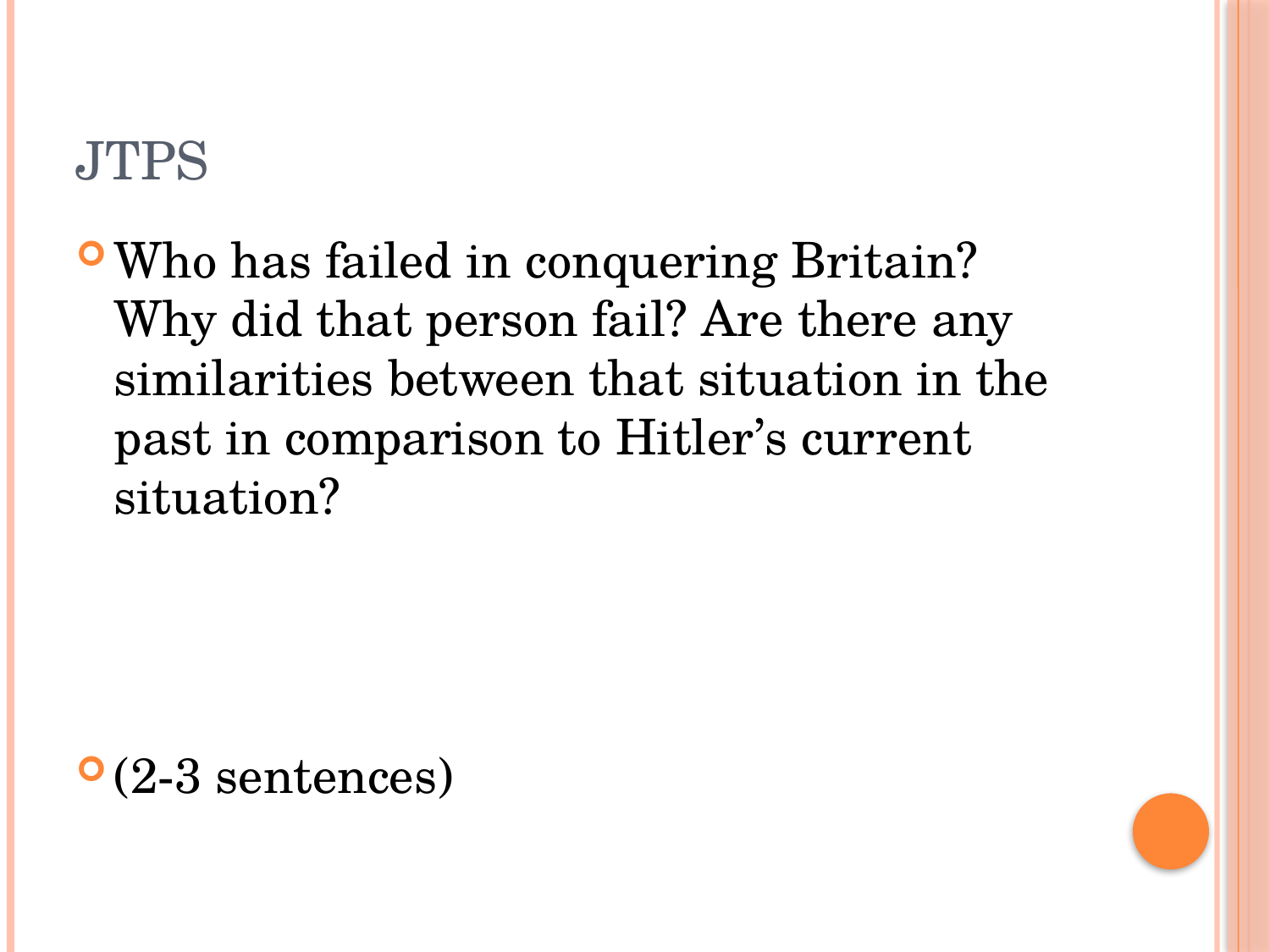

# JTPS
Who has failed in conquering Britain? Why did that person fail? Are there any similarities between that situation in the past in comparison to Hitler’s current situation?

(2-3 sentences)